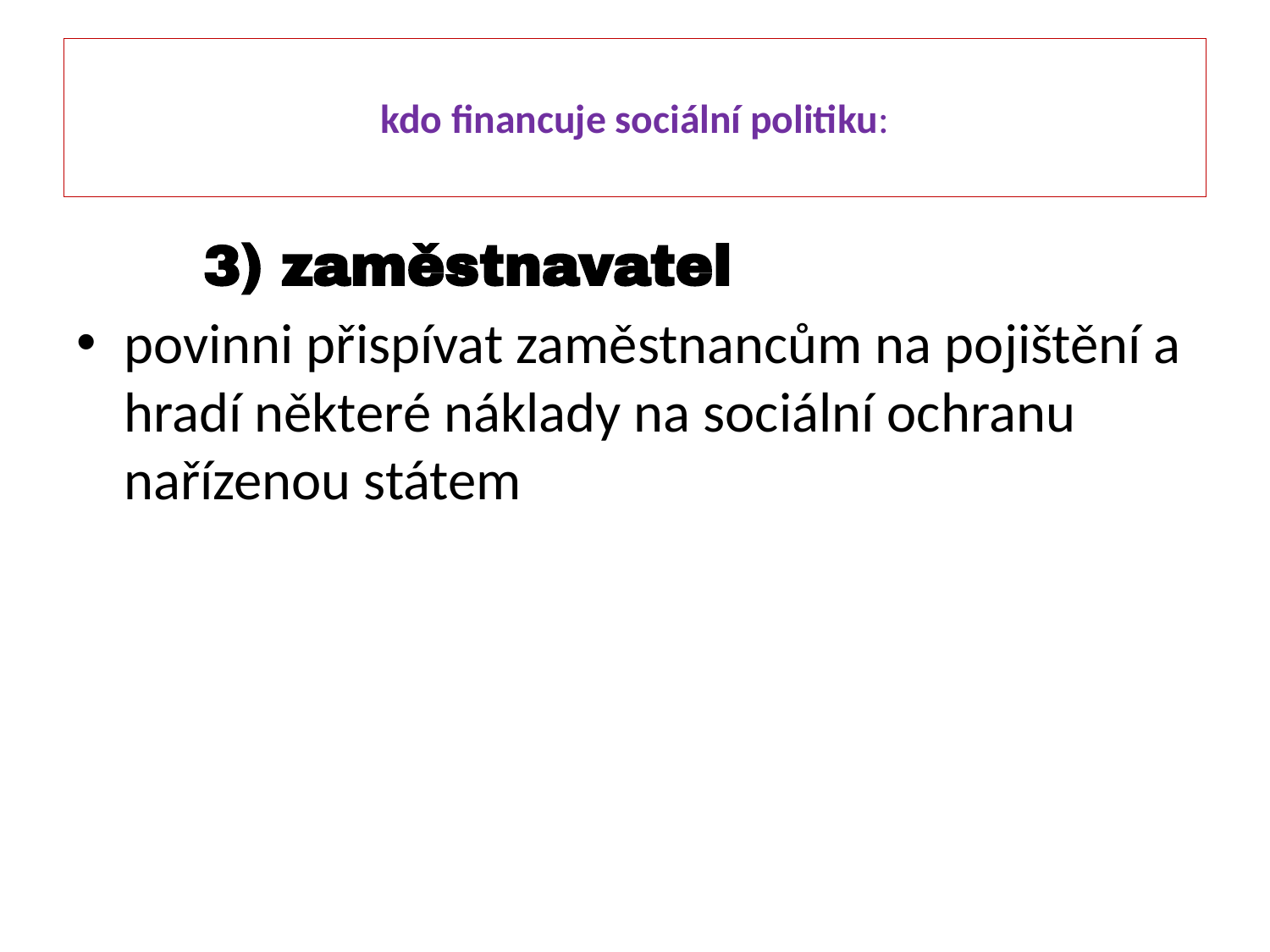

# kdo financuje sociální politiku:
3) zaměstnavatel
povinni přispívat zaměstnancům na pojištění a hradí některé náklady na sociální ochranu nařízenou státem